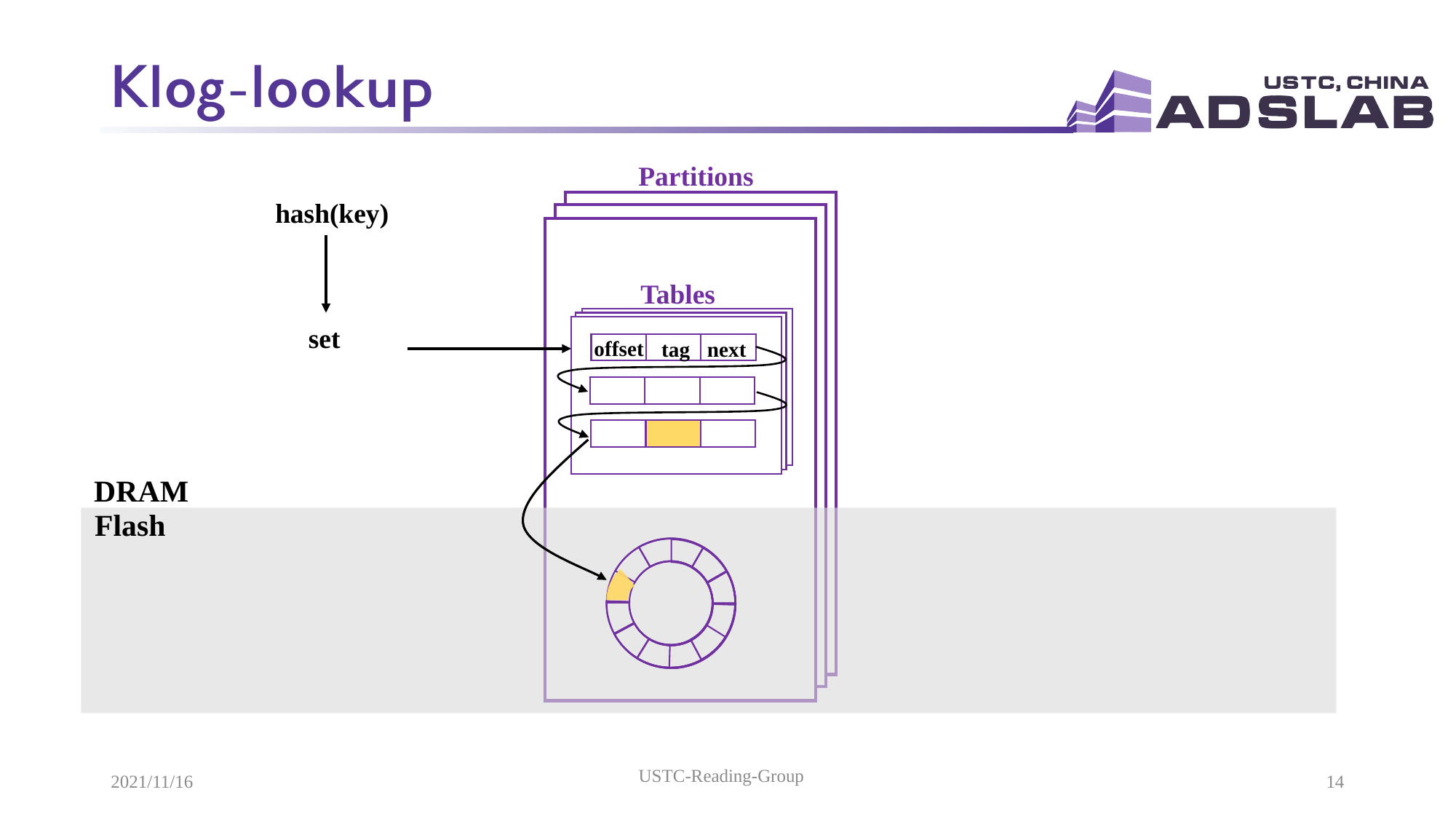

# Klog-lookup
Partitions
hash(key)

Tables

set

offset
tag
next

DRAM
Flash

USTC-Reading-Group
2021/11/16
14